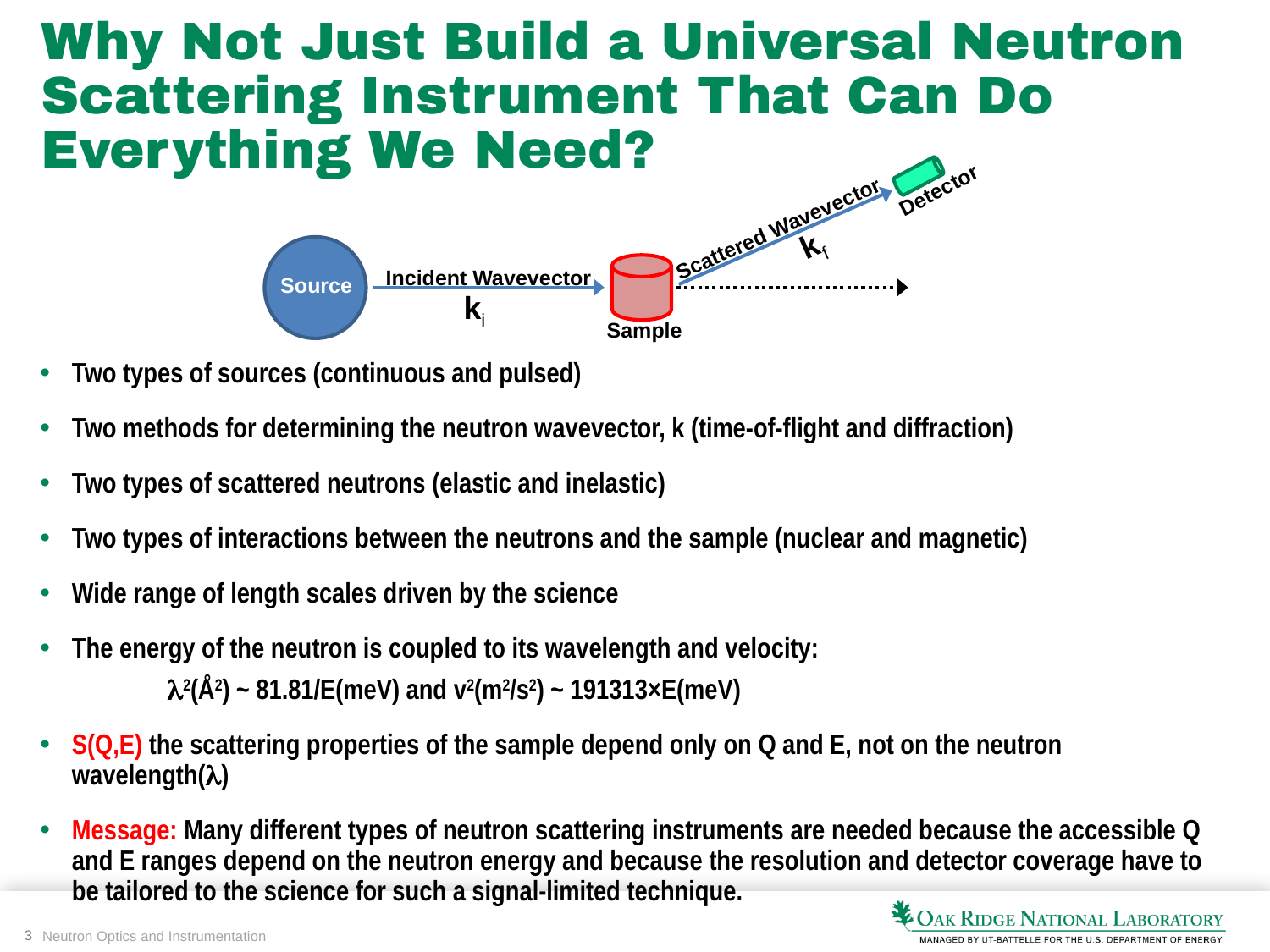

# Why Not Just Build a Universal Neutron Scattering Instrument That Can Do Everything We Need?

Detector
Scattered Wavevector
kf

Incident Wavevector
Source
ki
Sample
Two types of sources (continuous and pulsed)
Two methods for determining the neutron wavevector, k (time-of-flight and diffraction)
Two types of scattered neutrons (elastic and inelastic)
Two types of interactions between the neutrons and the sample (nuclear and magnetic)
Wide range of length scales driven by the science
The energy of the neutron is coupled to its wavelength and velocity:
         λ2(Å2) ~ 81.81/E(meV) and v2(m2/s2) ~ 191313×E(meV)
S(Q,E) the scattering properties of the sample depend only on Q and E, not on the neutron wavelength(λ)
Message: Many different types of neutron scattering instruments are needed because the accessible Q and E ranges depend on the neutron energy and because the resolution and detector coverage have to be tailored to the science for such a signal-limited technique.